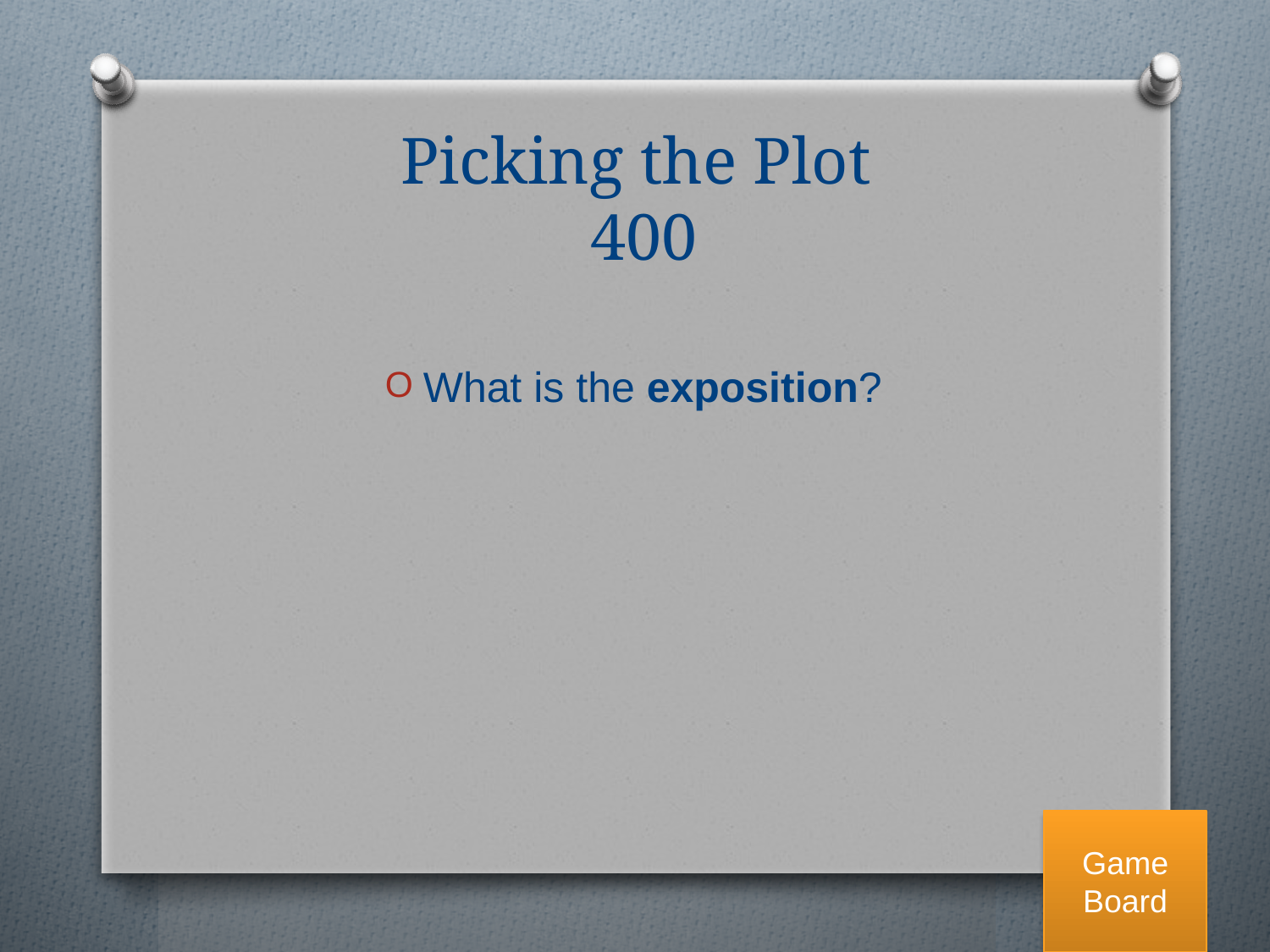

# Picking the Plot
 400

What is the exposition?
Game Board